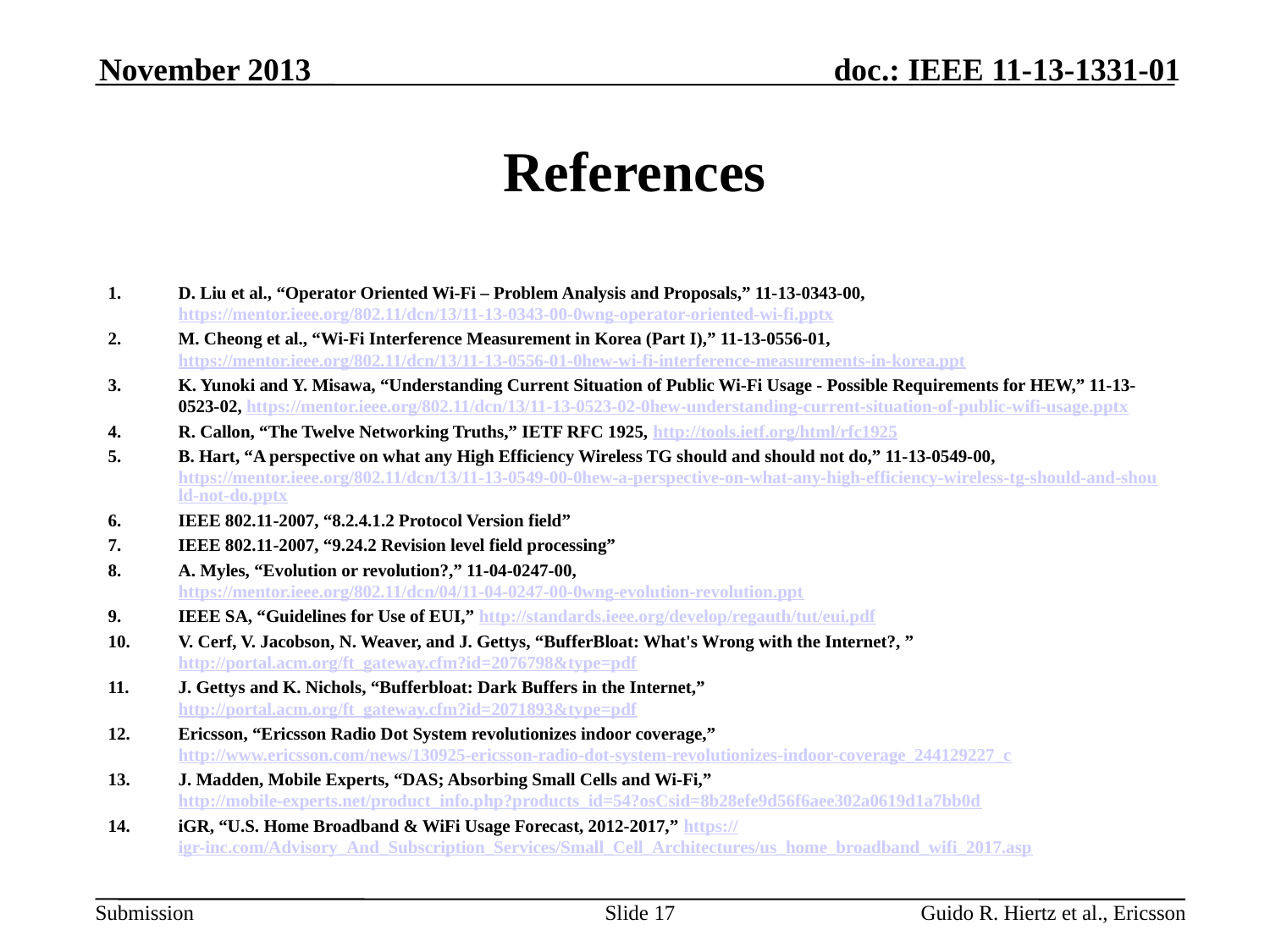

November 2013
# References
D. Liu et al., “Operator Oriented Wi-Fi – Problem Analysis and Proposals,” 11-13-0343-00, https://mentor.ieee.org/802.11/dcn/13/11-13-0343-00-0wng-operator-oriented-wi-fi.pptx
M. Cheong et al., “Wi-Fi Interference Measurement in Korea (Part I),” 11-13-0556-01, https://mentor.ieee.org/802.11/dcn/13/11-13-0556-01-0hew-wi-fi-interference-measurements-in-korea.ppt
K. Yunoki and Y. Misawa, “Understanding Current Situation of Public Wi-Fi Usage - Possible Requirements for HEW,” 11-13-0523-02, https://mentor.ieee.org/802.11/dcn/13/11-13-0523-02-0hew-understanding-current-situation-of-public-wifi-usage.pptx
R. Callon, “The Twelve Networking Truths,” IETF RFC 1925, http://tools.ietf.org/html/rfc1925
B. Hart, “A perspective on what any High Efficiency Wireless TG should and should not do,” 11-13-0549-00, https://mentor.ieee.org/802.11/dcn/13/11-13-0549-00-0hew-a-perspective-on-what-any-high-efficiency-wireless-tg-should-and-should-not-do.pptx
IEEE 802.11-2007, “8.2.4.1.2 Protocol Version field”
IEEE 802.11-2007, “9.24.2 Revision level field processing”
A. Myles, “Evolution or revolution?,” 11-04-0247-00, https://mentor.ieee.org/802.11/dcn/04/11-04-0247-00-0wng-evolution-revolution.ppt
IEEE SA, “Guidelines for Use of EUI,” http://standards.ieee.org/develop/regauth/tut/eui.pdf
V. Cerf, V. Jacobson, N. Weaver, and J. Gettys, “BufferBloat: What's Wrong with the Internet?, ” http://portal.acm.org/ft_gateway.cfm?id=2076798&type=pdf
J. Gettys and K. Nichols, “Bufferbloat: Dark Buffers in the Internet,”  http://portal.acm.org/ft_gateway.cfm?id=2071893&type=pdf
Ericsson, “Ericsson Radio Dot System revolutionizes indoor coverage,” http://www.ericsson.com/news/130925-ericsson-radio-dot-system-revolutionizes-indoor-coverage_244129227_c
J. Madden, Mobile Experts, “DAS; Absorbing Small Cells and Wi-Fi,” http://mobile-experts.net/product_info.php?products_id=54?osCsid=8b28efe9d56f6aee302a0619d1a7bb0d
iGR, “U.S. Home Broadband & WiFi Usage Forecast, 2012-2017,” https://igr-inc.com/Advisory_And_Subscription_Services/Small_Cell_Architectures/us_home_broadband_wifi_2017.asp
Slide 17
Guido R. Hiertz et al., Ericsson